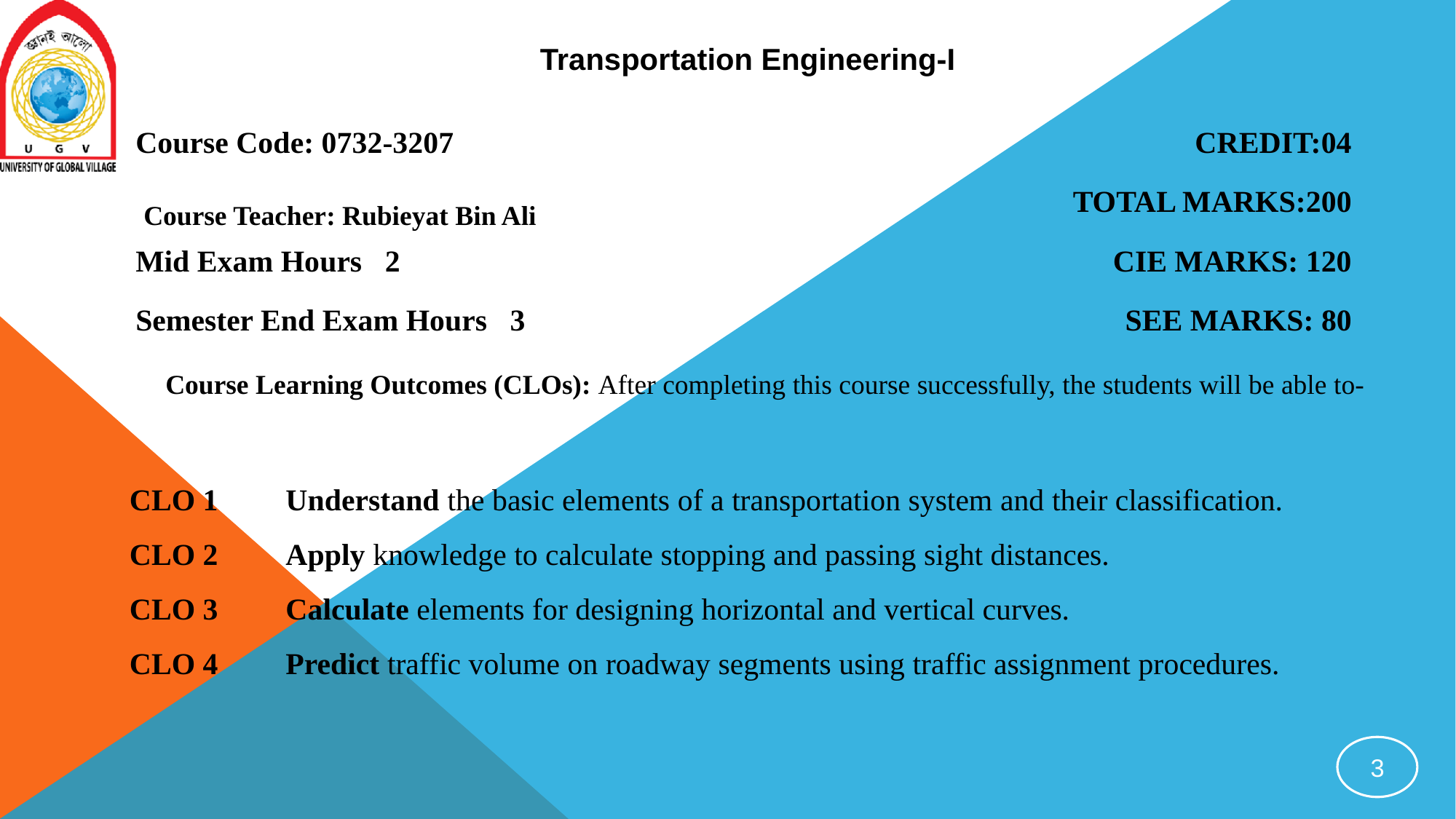

Transportation Engineering-I
| Course Code: 0732-3207 | CREDIT:04 |
| --- | --- |
|  | TOTAL MARKS:200 |
| Mid Exam Hours 2 | CIE MARKS: 120 |
| Semester End Exam Hours 3 | SEE MARKS: 80 |
Course Teacher: Rubieyat Bin Ali
Course Learning Outcomes (CLOs): After completing this course successfully, the students will be able to-

| CLO 1 | Understand the basic elements of a transportation system and their classification. |
| --- | --- |
| CLO 2 | Apply knowledge to calculate stopping and passing sight distances. |
| CLO 3 | Calculate elements for designing horizontal and vertical curves. |
| CLO 4 | Predict traffic volume on roadway segments using traffic assignment procedures. |
|  |  |
3